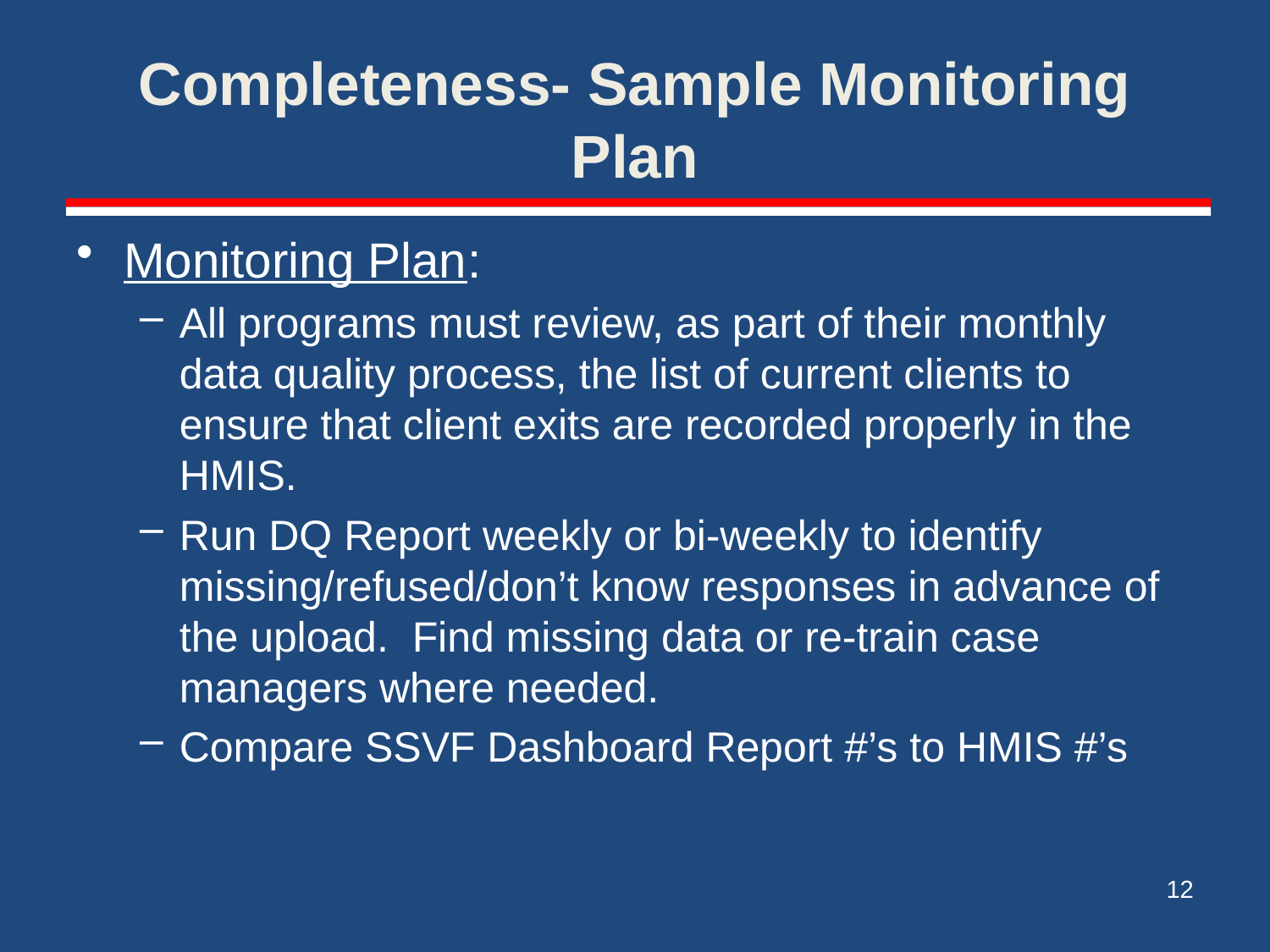

# Completeness- Sample Monitoring Plan
Monitoring Plan:
All programs must review, as part of their monthly data quality process, the list of current clients to ensure that client exits are recorded properly in the HMIS.
Run DQ Report weekly or bi-weekly to identify missing/refused/don’t know responses in advance of the upload.  Find missing data or re-train case managers where needed.
Compare SSVF Dashboard Report #’s to HMIS #’s

12